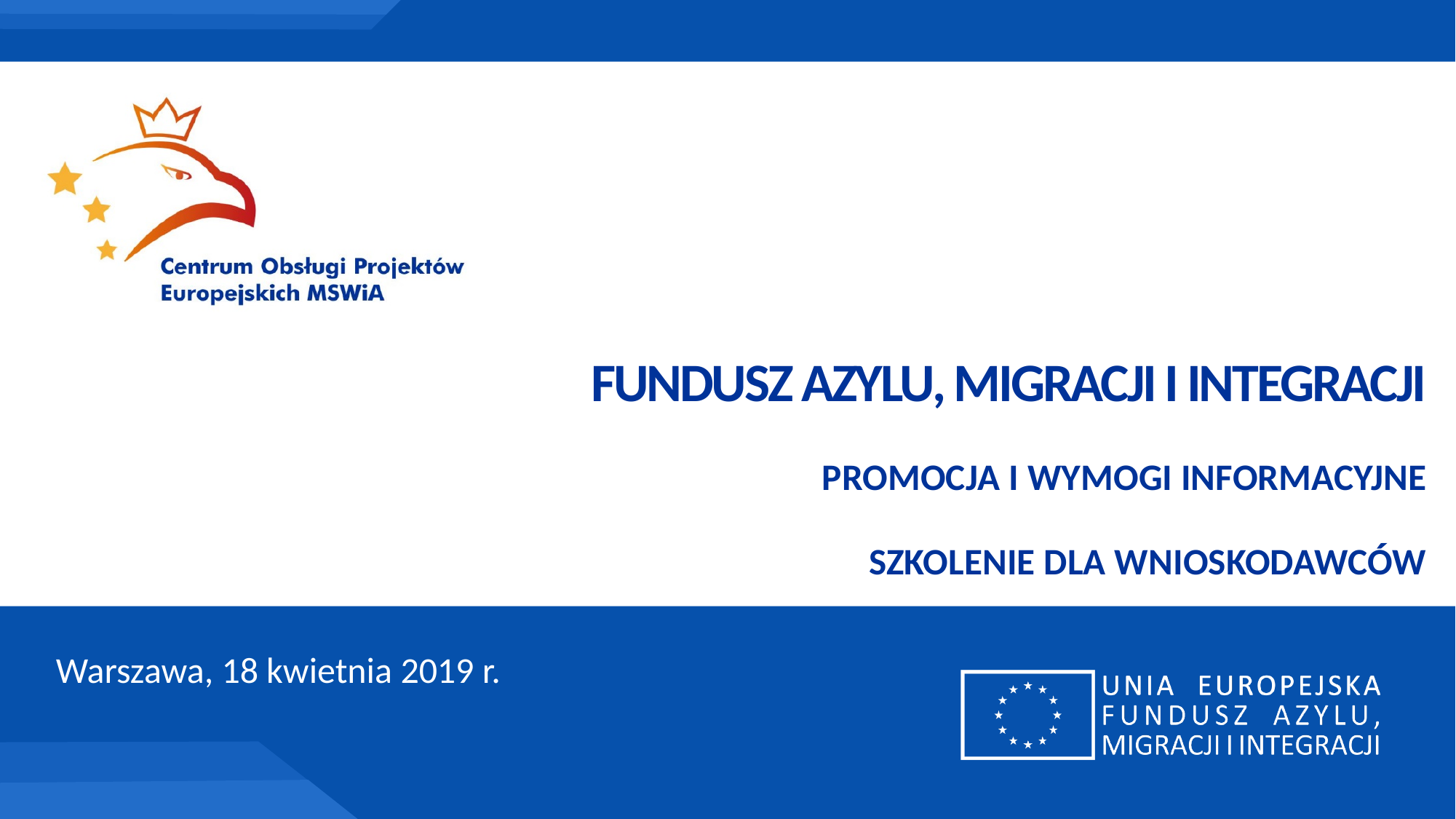

FUNDUSZ AZYLU, MIGRACJI I INTEGRACJI

promocja i wymogi informacyjne

SZKOLENIE DLA WNIOSKODAWCÓW
Warszawa, 18 kwietnia 2019 r.